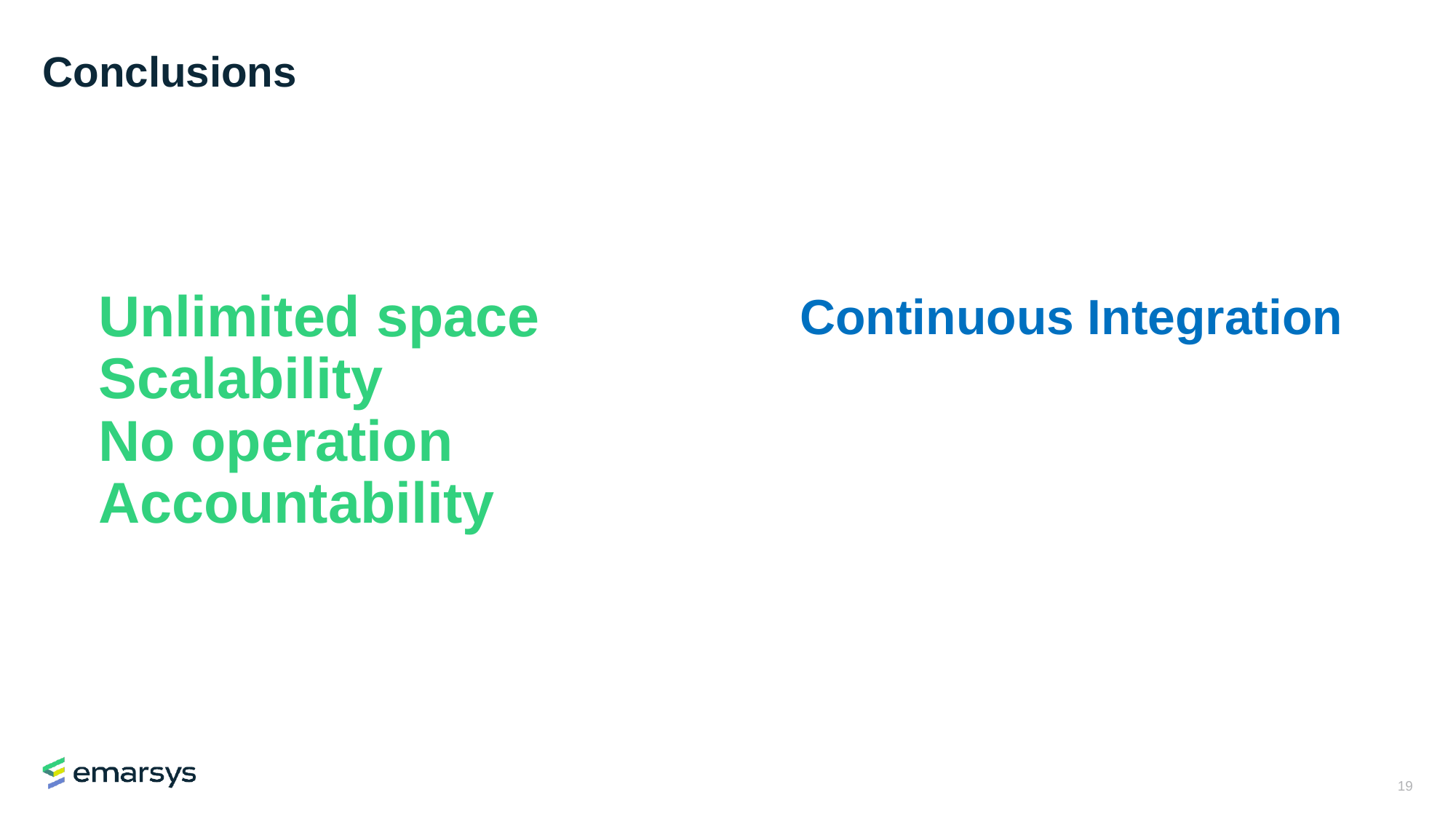

# Conclusions
Unlimited space
Scalability
No operation
Accountability
Continuous Integration
19